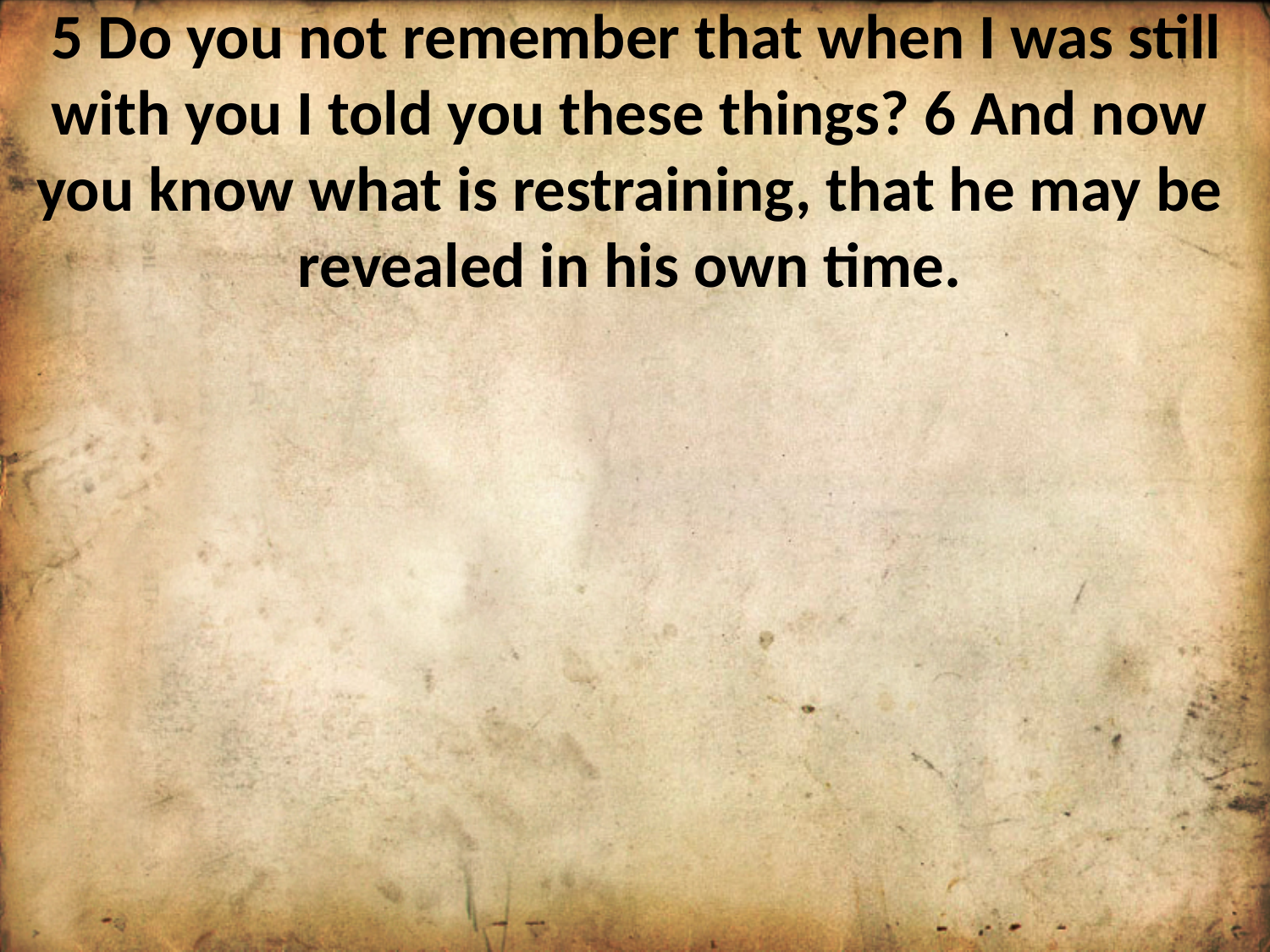

5 Do you not remember that when I was still with you I told you these things? 6 And now you know what is restraining, that he may be revealed in his own time.